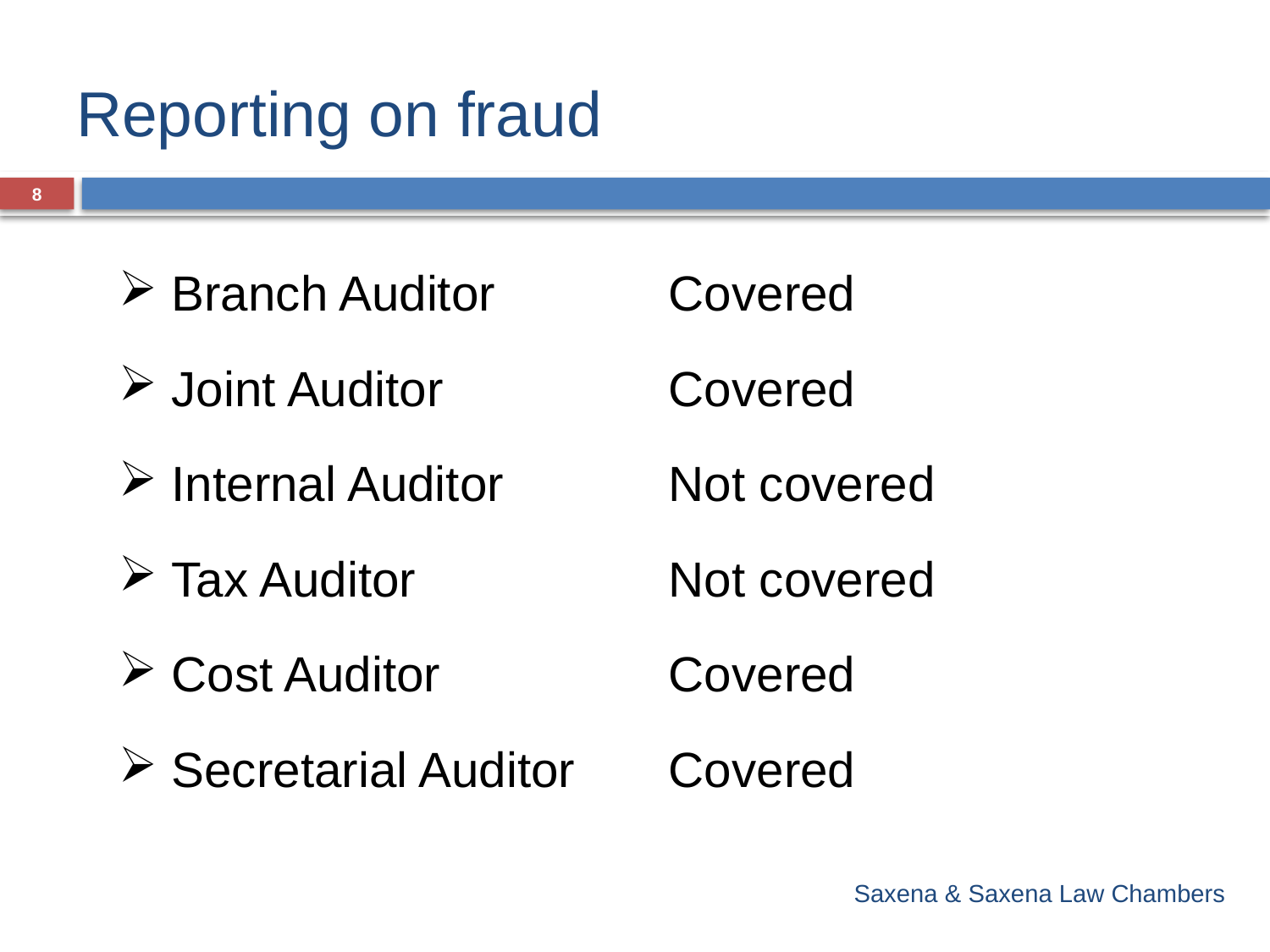

# Reporting on fraud
8

| Branch Auditor | Covered |
| --- | --- |
| Joint Auditor | Covered |
| Internal Auditor | Not covered |
| Tax Auditor | Not covered |
| Cost Auditor | Covered |
| Secretarial Auditor | Covered |
Saxena & Saxena Law Chambers